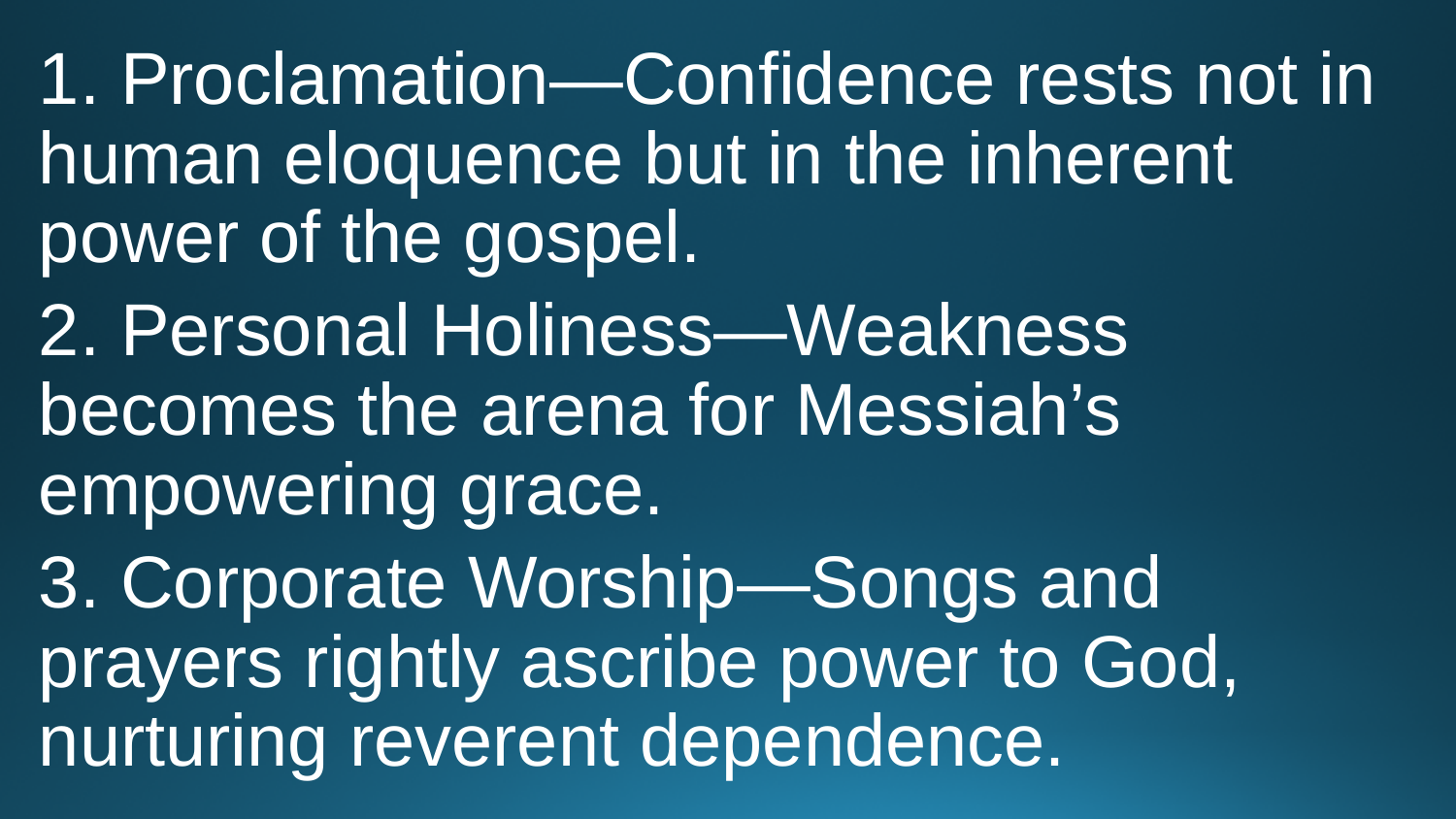

1. Proclamation—Confidence rests not in human eloquence but in the inherent power of the gospel.
2. Personal Holiness—Weakness becomes the arena for Messiah’s empowering grace.
3. Corporate Worship—Songs and prayers rightly ascribe power to God, nurturing reverent dependence.